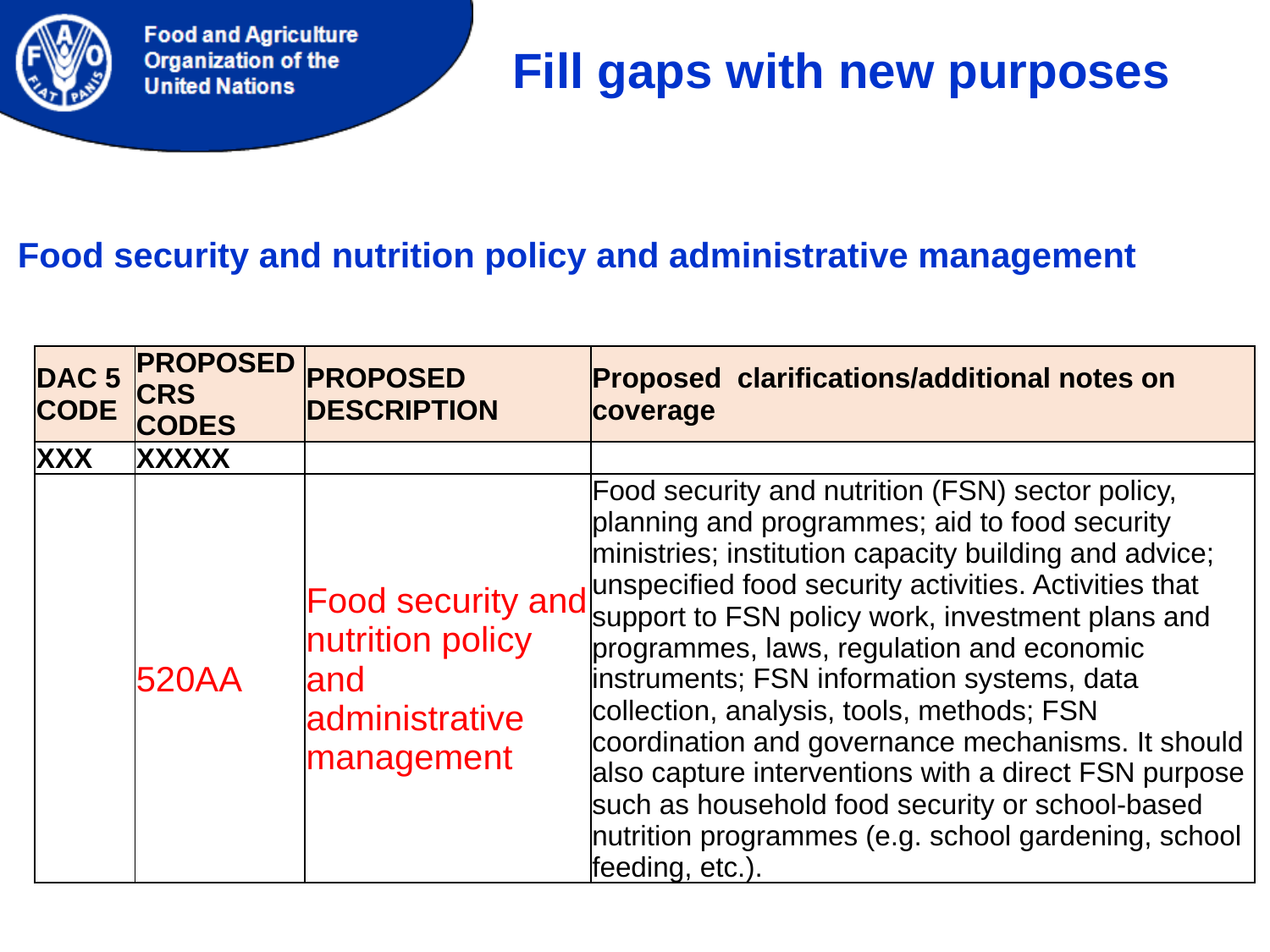

Fill gaps with new purposes
 Food security and nutrition policy and administrative management
| DAC 5 CODE | PROPOSED CRS CODES | PROPOSED DESCRIPTION | Proposed clarifications/additional notes on coverage |
| --- | --- | --- | --- |
| XXX | XXXXX |  |  |
|  | 520AA | Food security and nutrition policy and administrative management | Food security and nutrition (FSN) sector policy, planning and programmes; aid to food security ministries; institution capacity building and advice; unspecified food security activities. Activities that support to FSN policy work, investment plans and programmes, laws, regulation and economic instruments; FSN information systems, data collection, analysis, tools, methods; FSN coordination and governance mechanisms. It should also capture interventions with a direct FSN purpose such as household food security or school-based nutrition programmes (e.g. school gardening, school feeding, etc.). |